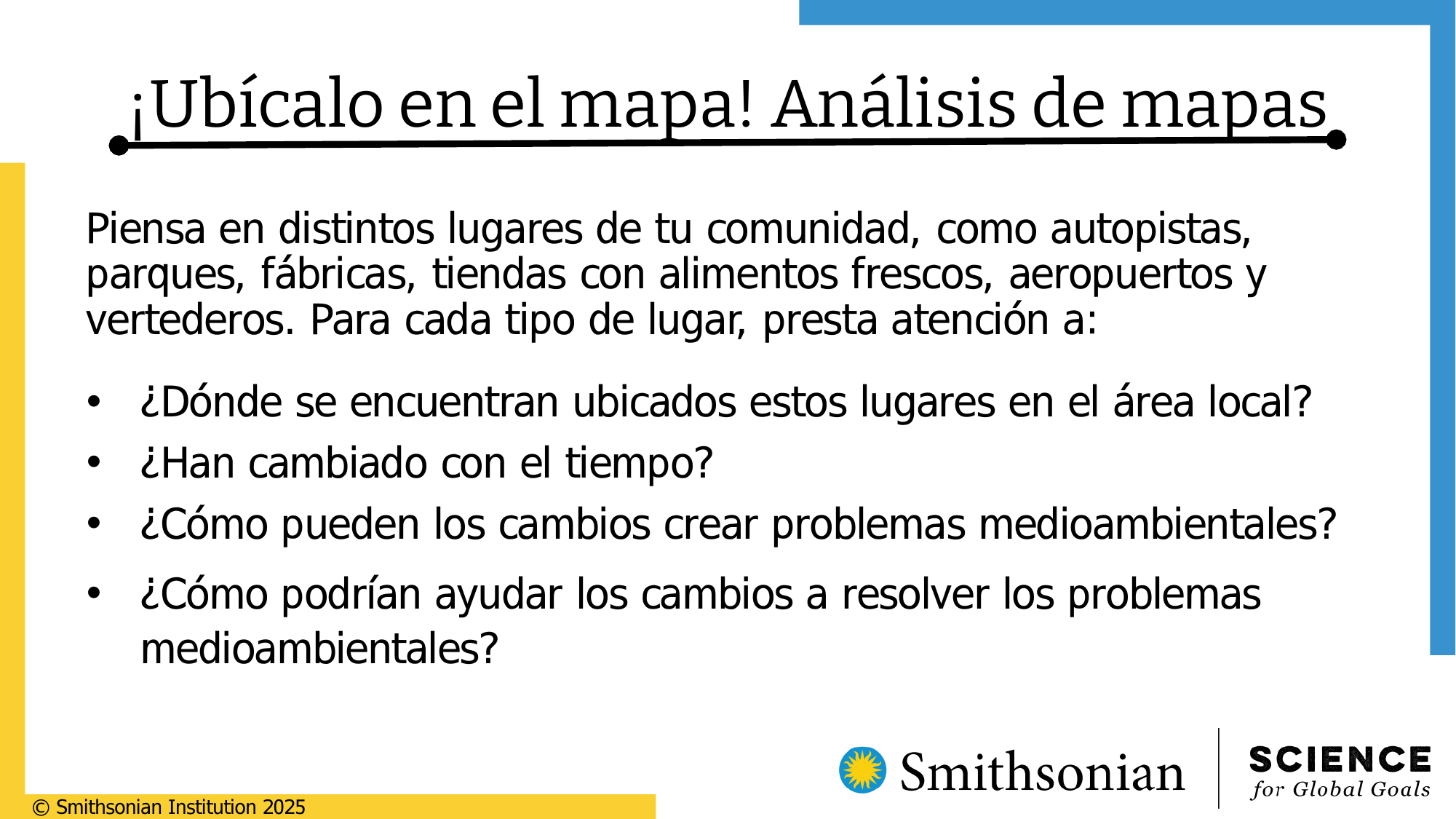

# ¡Ubícalo en el mapa! Análisis de mapas
Piensa en distintos lugares de tu comunidad, como autopistas, parques, fábricas, tiendas con alimentos frescos, aeropuertos y vertederos. Para cada tipo de lugar, presta atención a:
¿Dónde se encuentran ubicados estos lugares en el área local?
¿Han cambiado con el tiempo?
¿Cómo pueden los cambios crear problemas medioambientales?
¿Cómo podrían ayudar los cambios a resolver los problemas medioambientales?